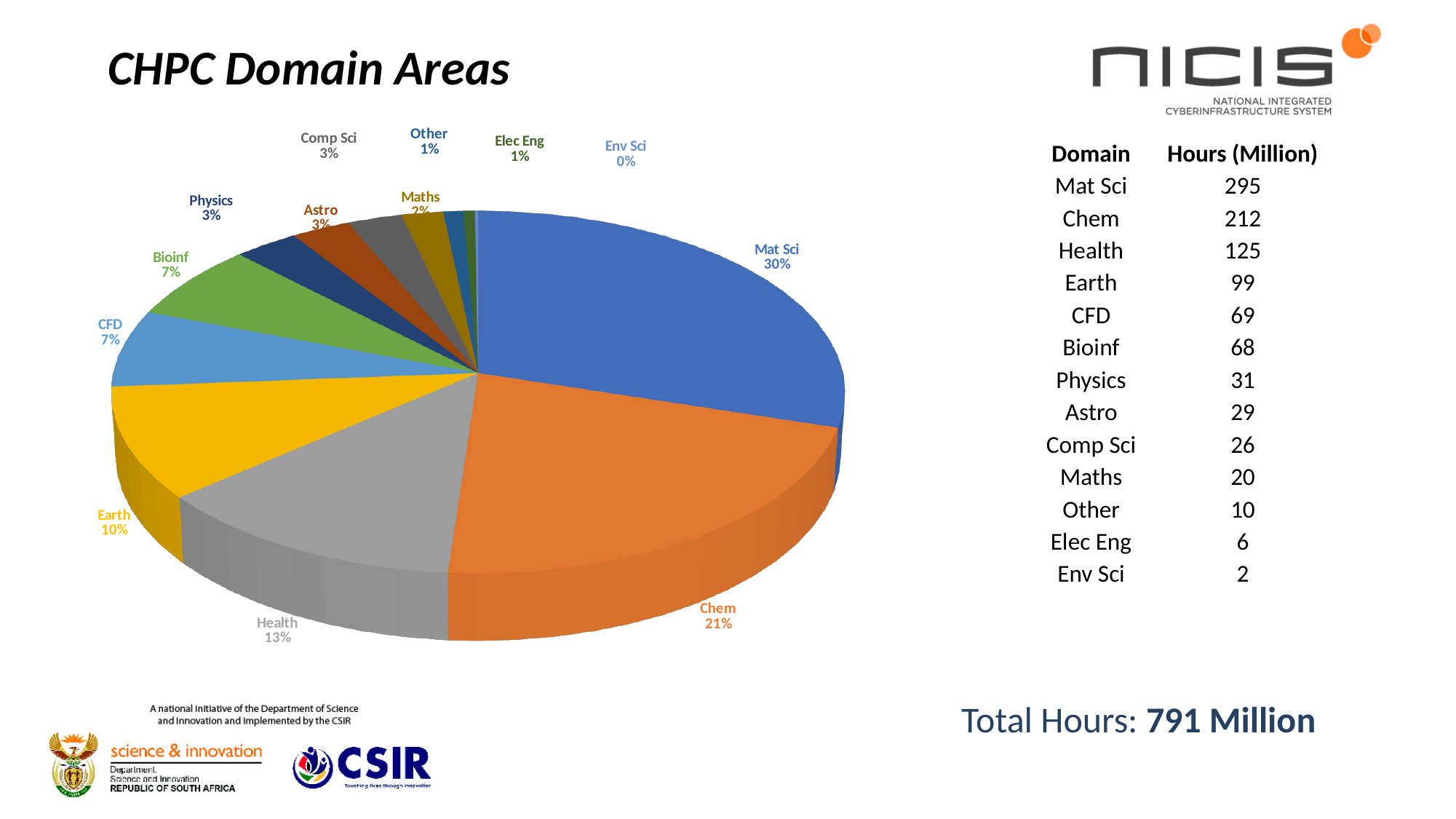

CHPC Domain Areas
2016/17 – 2021/22

[unsupported chart]

| Domain | Hours (Million) |
| --- | --- |
| Mat Sci | 295 |
| Chem | 212 |
| Health | 125 |
| Earth | 99 |
| CFD | 69 |
| Bioinf | 68 |
| Physics | 31 |
| Astro | 29 |
| Comp Sci | 26 |
| Maths | 20 |
| Other | 10 |
| Elec Eng | 6 |
| Env Sci | 2 |
Total Hours: 791 Million